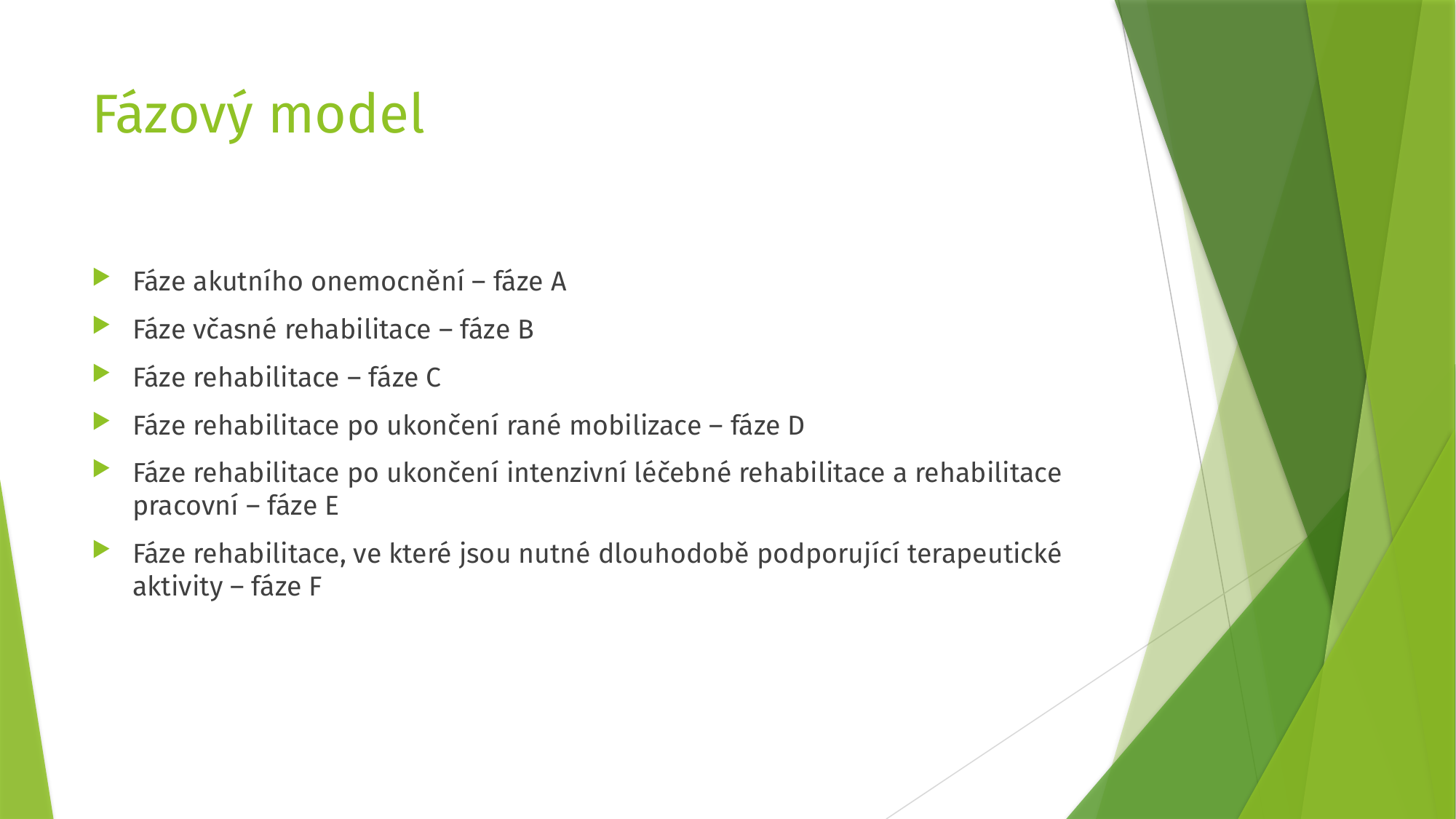

# Fázový model
Fáze akutního onemocnění – fáze A
Fáze včasné rehabilitace – fáze B
Fáze rehabilitace – fáze C
Fáze rehabilitace po ukončení rané mobilizace – fáze D
Fáze rehabilitace po ukončení intenzivní léčebné rehabilitace a rehabilitace pracovní – fáze E
Fáze rehabilitace, ve které jsou nutné dlouhodobě podporující terapeutické aktivity – fáze F